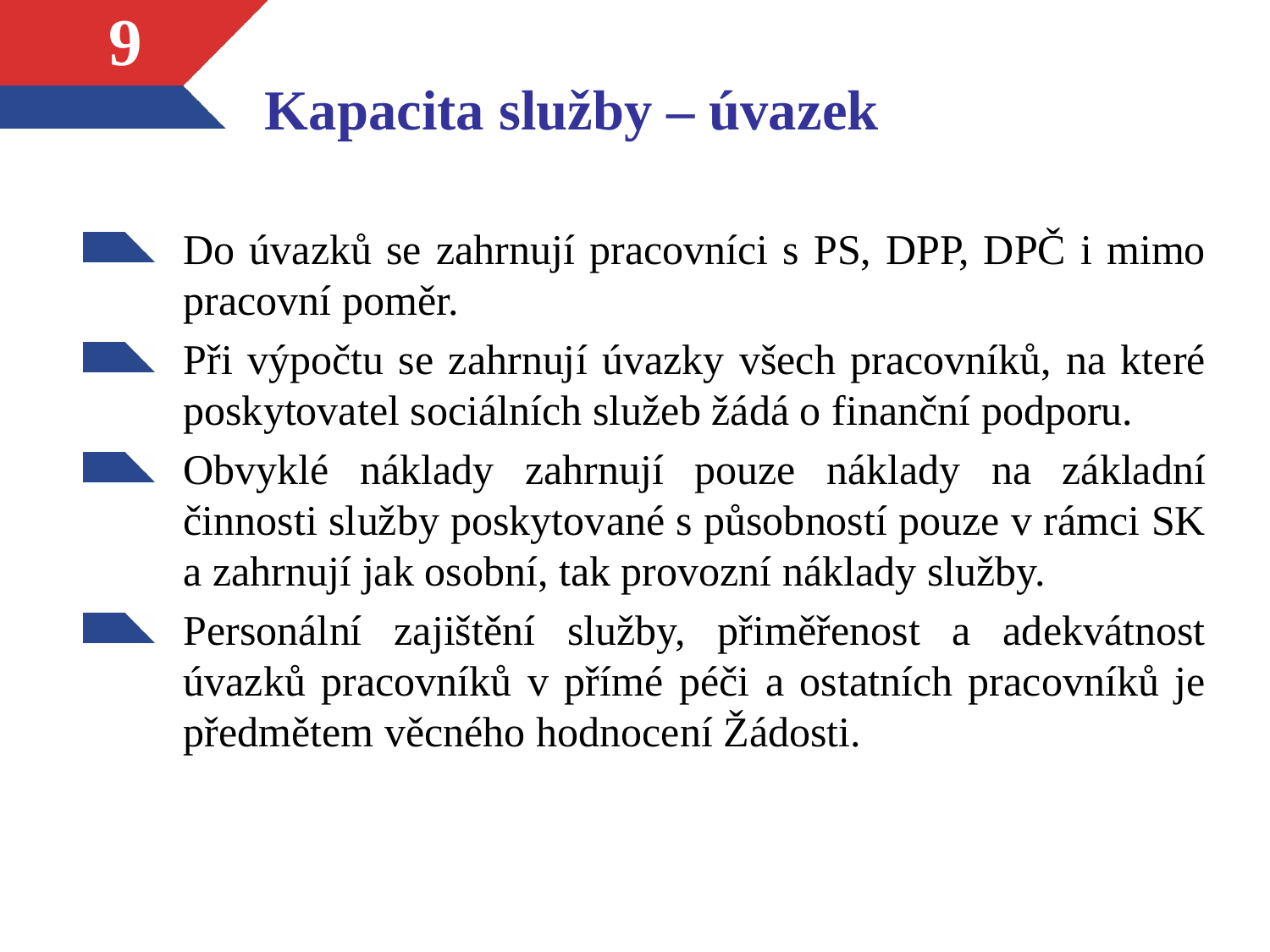

# Kapacita služby – úvazek
9
Do úvazků se zahrnují pracovníci s PS, DPP, DPČ i mimo pracovní poměr.
Při výpočtu se zahrnují úvazky všech pracovníků, na které poskytovatel sociálních služeb žádá o finanční podporu.
Obvyklé náklady zahrnují pouze náklady na základní činnosti služby poskytované s působností pouze v rámci SK a zahrnují jak osobní, tak provozní náklady služby.
Personální zajištění služby, přiměřenost a adekvátnost úvazků pracovníků v přímé péči a ostatních pracovníků je předmětem věcného hodnocení Žádosti.